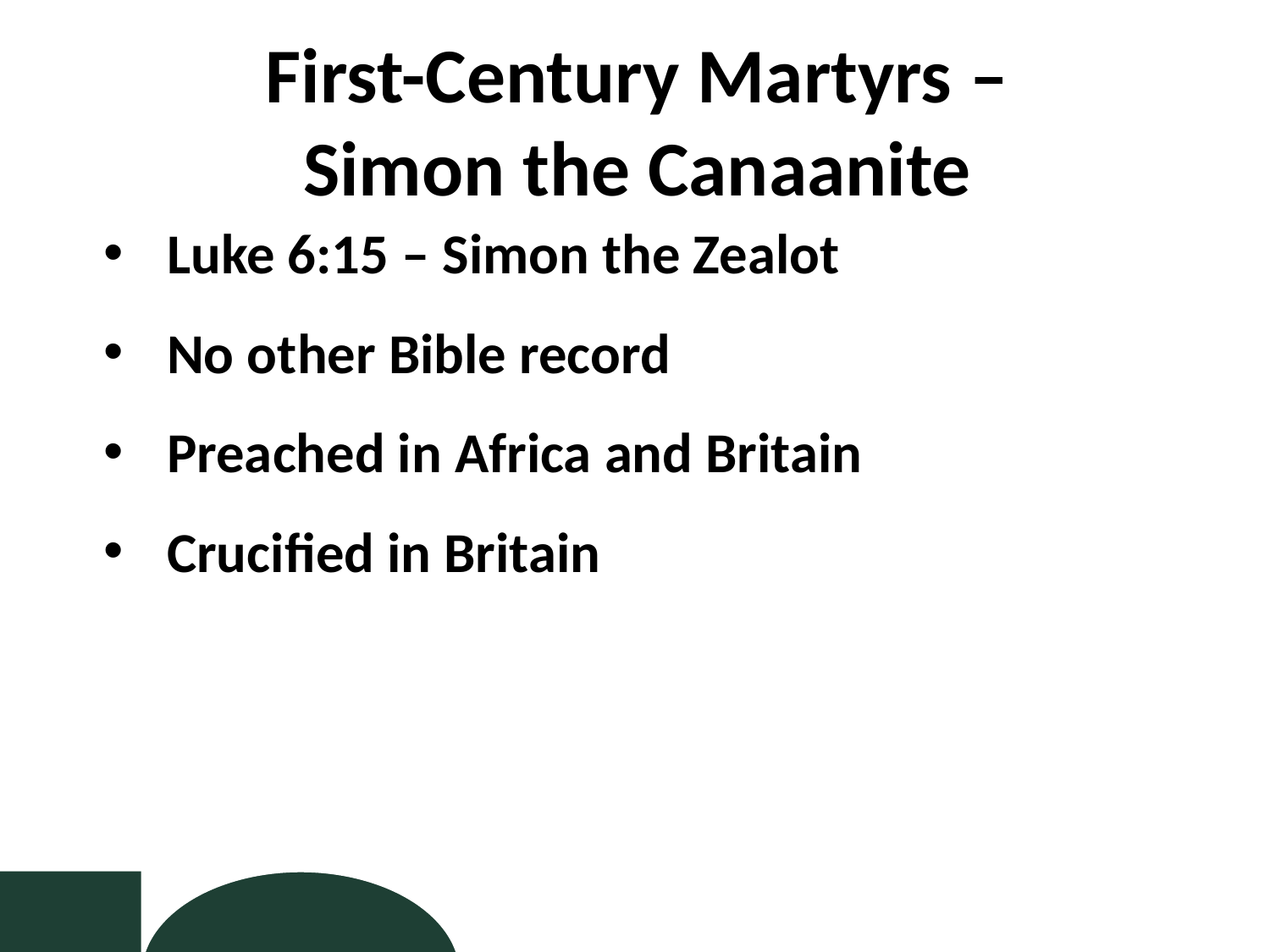

First-Century Martyrs –
Simon the Canaanite
Luke 6:15 – Simon the Zealot
No other Bible record
Preached in Africa and Britain
Crucified in Britain